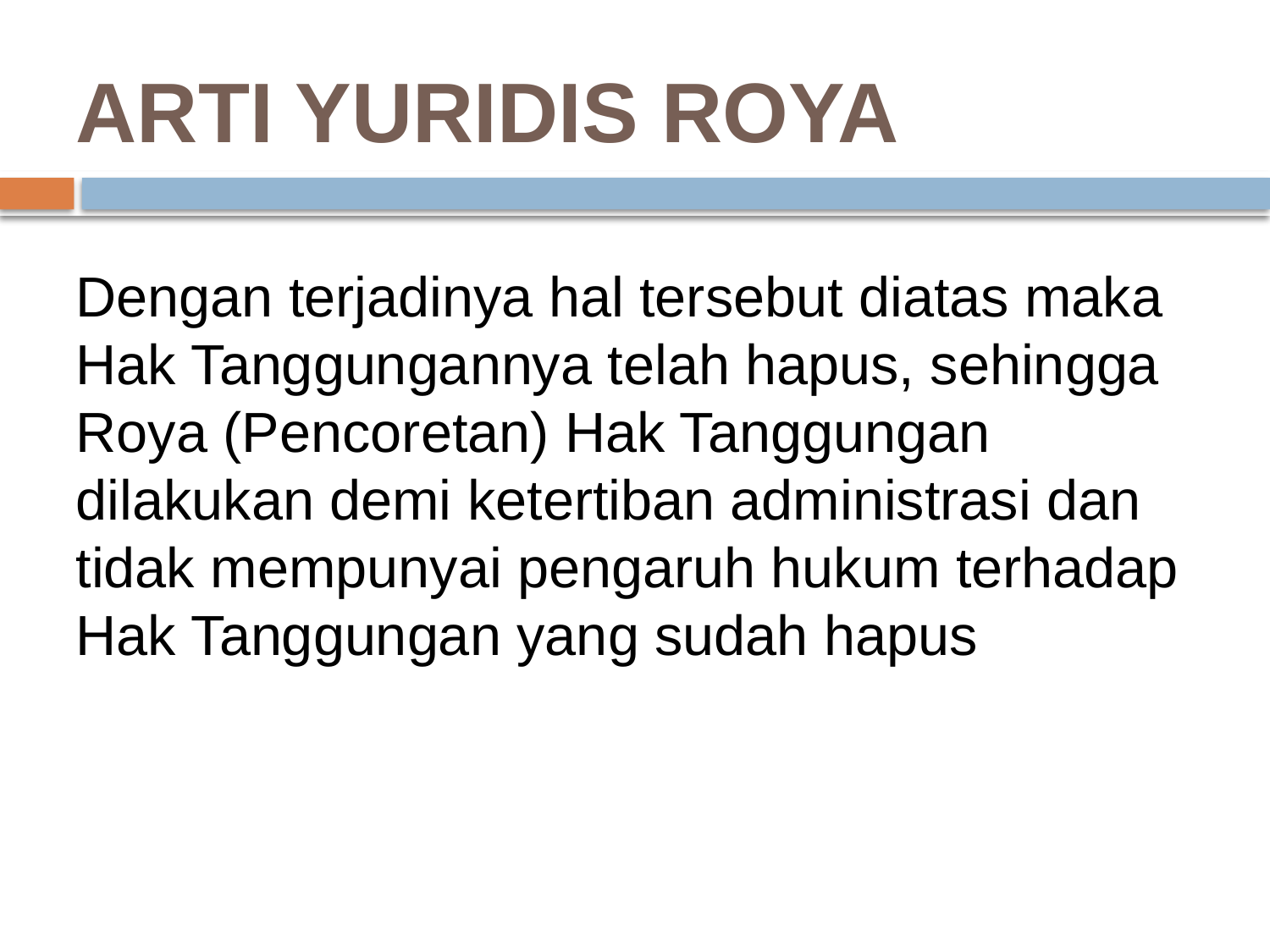

# ARTI YURIDIS ROYA
Dengan terjadinya hal tersebut diatas maka Hak Tanggungannya telah hapus, sehingga Roya (Pencoretan) Hak Tanggungan dilakukan demi ketertiban administrasi dan tidak mempunyai pengaruh hukum terhadap Hak Tanggungan yang sudah hapus